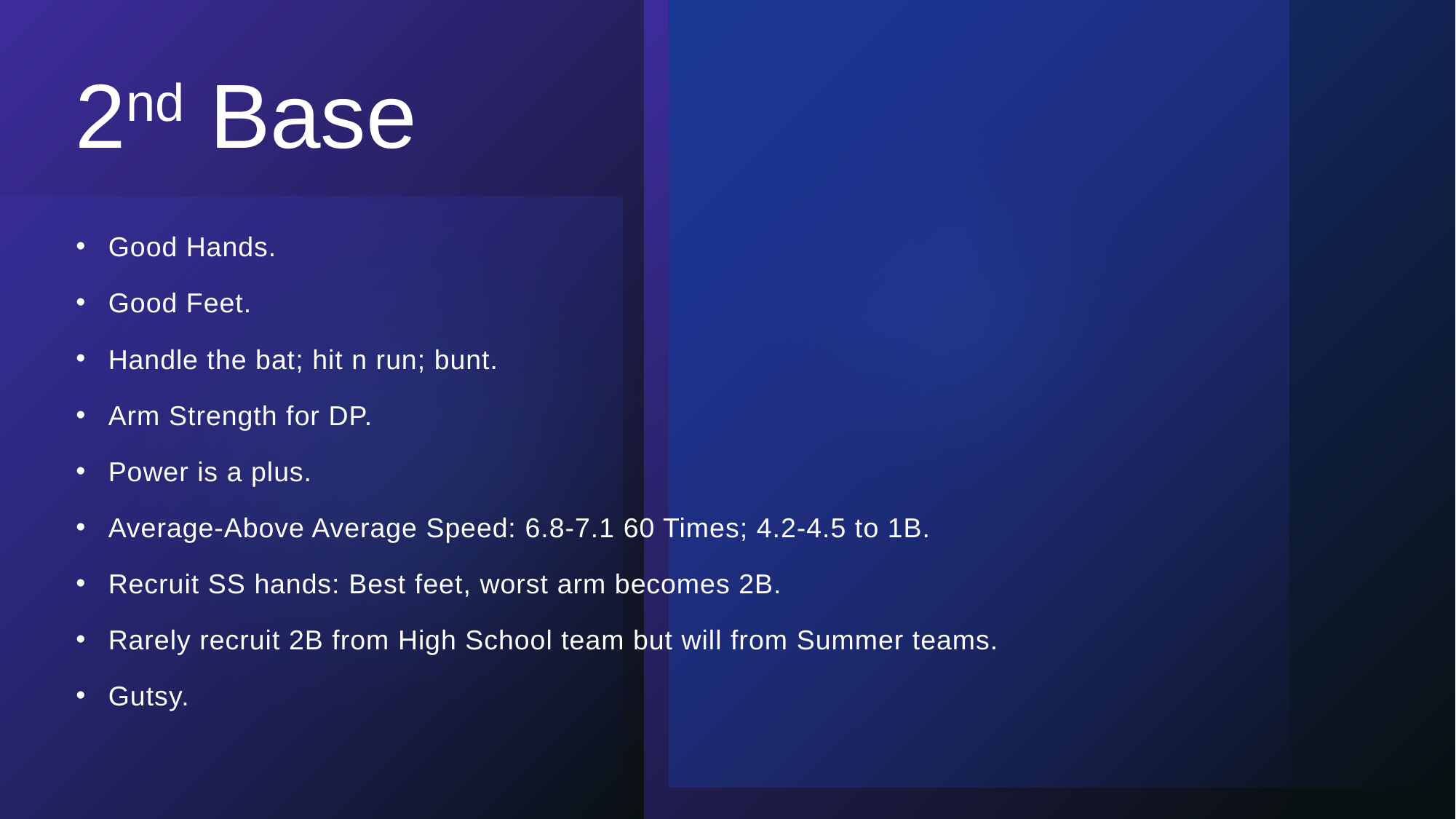

# 2nd Base
Good Hands.
Good Feet.
Handle the bat; hit n run; bunt.
Arm Strength for DP.
Power is a plus.
Average-Above Average Speed: 6.8-7.1 60 Times; 4.2-4.5 to 1B.
Recruit SS hands: Best feet, worst arm becomes 2B.
Rarely recruit 2B from High School team but will from Summer teams.
Gutsy.